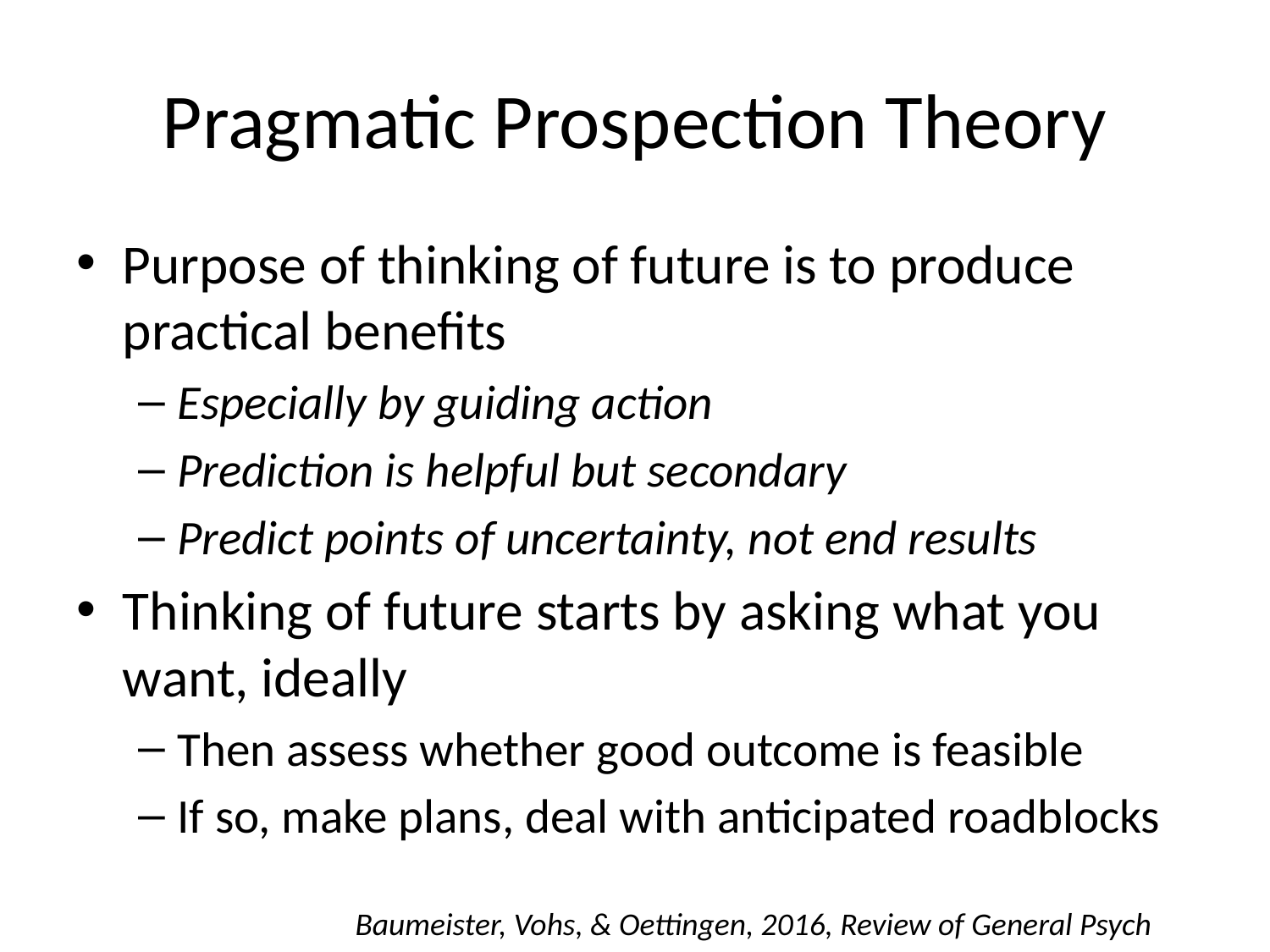

# Pragmatic Prospection Theory
Purpose of thinking of future is to produce practical benefits
Especially by guiding action
Prediction is helpful but secondary
Predict points of uncertainty, not end results
Thinking of future starts by asking what you want, ideally
Then assess whether good outcome is feasible
If so, make plans, deal with anticipated roadblocks

Baumeister, Vohs, & Oettingen, 2016, Review of General Psych